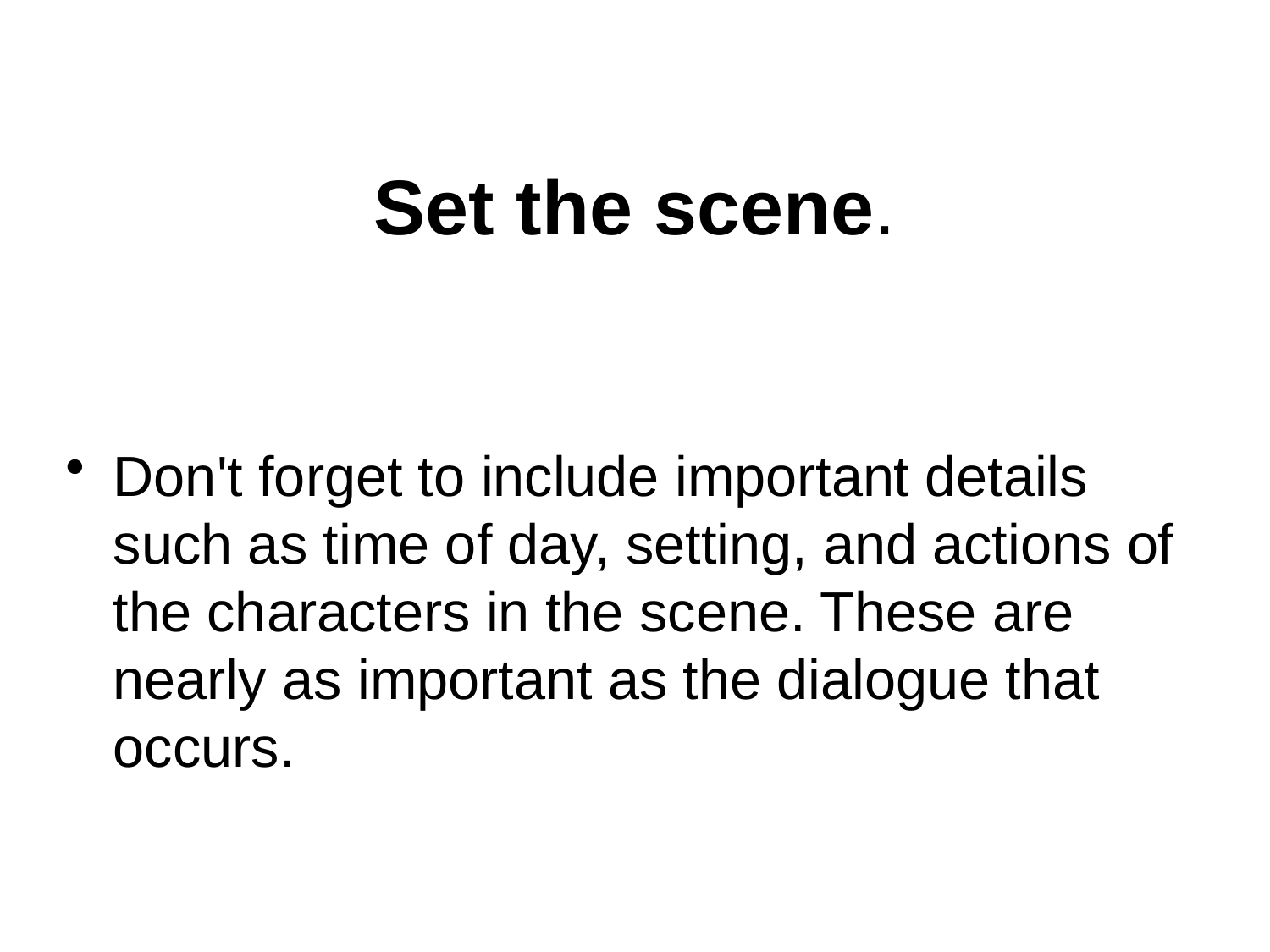

# Set the scene.
Don't forget to include important details such as time of day, setting, and actions of the characters in the scene. These are nearly as important as the dialogue that occurs.